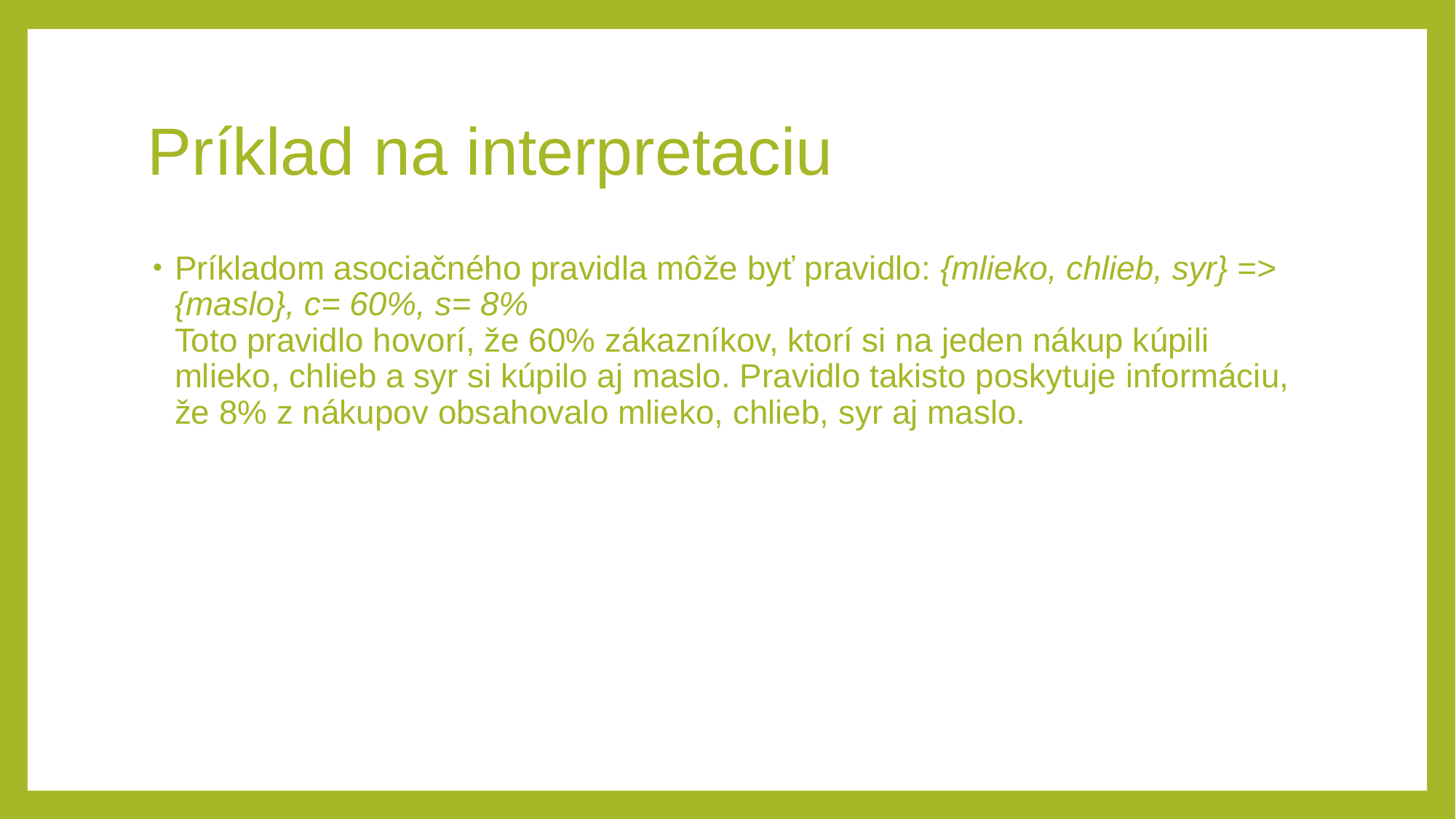

# Príklad na interpretaciu
Príkladom asociačného pravidla môže byť pravidlo: {mlieko, chlieb, syr} => {maslo}, c= 60%, s= 8% 
Toto pravidlo hovorí, že 60% zákazníkov, ktorí si na jeden nákup kúpili mlieko, chlieb a syr si kúpilo aj maslo. Pravidlo takisto poskytuje informáciu, že 8% z nákupov obsahovalo mlieko, chlieb, syr aj maslo.